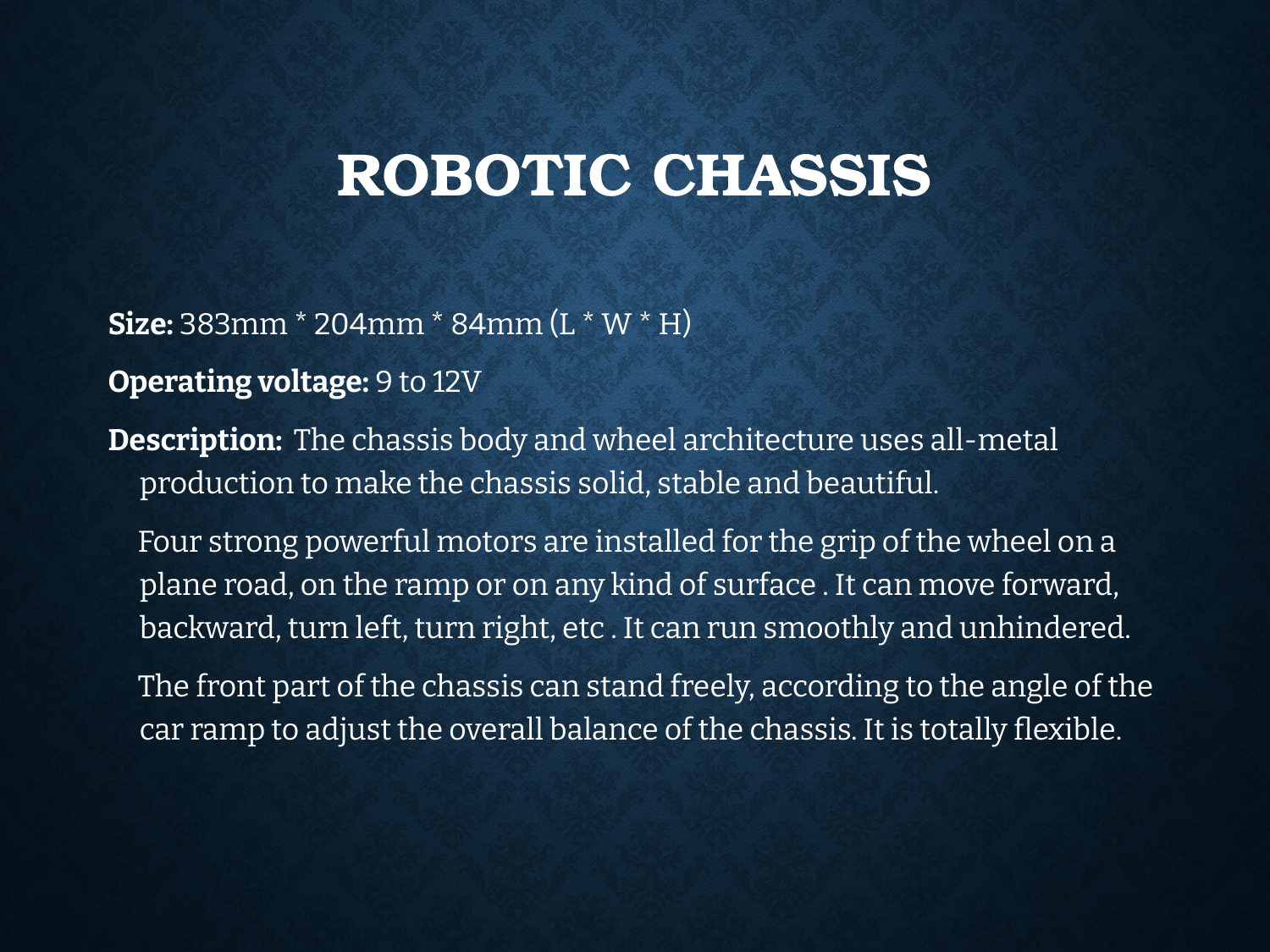

# Robotic Chassis
Size: 383mm * 204mm * 84mm (L * W * H)
Operating voltage: 9 to 12V
Description:  The chassis body and wheel architecture uses all-metal production to make the chassis solid, stable and beautiful.
     Four strong powerful motors are installed for the grip of the wheel on a plane road, on the ramp or on any kind of surface . It can move forward, backward, turn left, turn right, etc . It can run smoothly and unhindered.
     The front part of the chassis can stand freely, according to the angle of the car ramp to adjust the overall balance of the chassis. It is totally flexible.